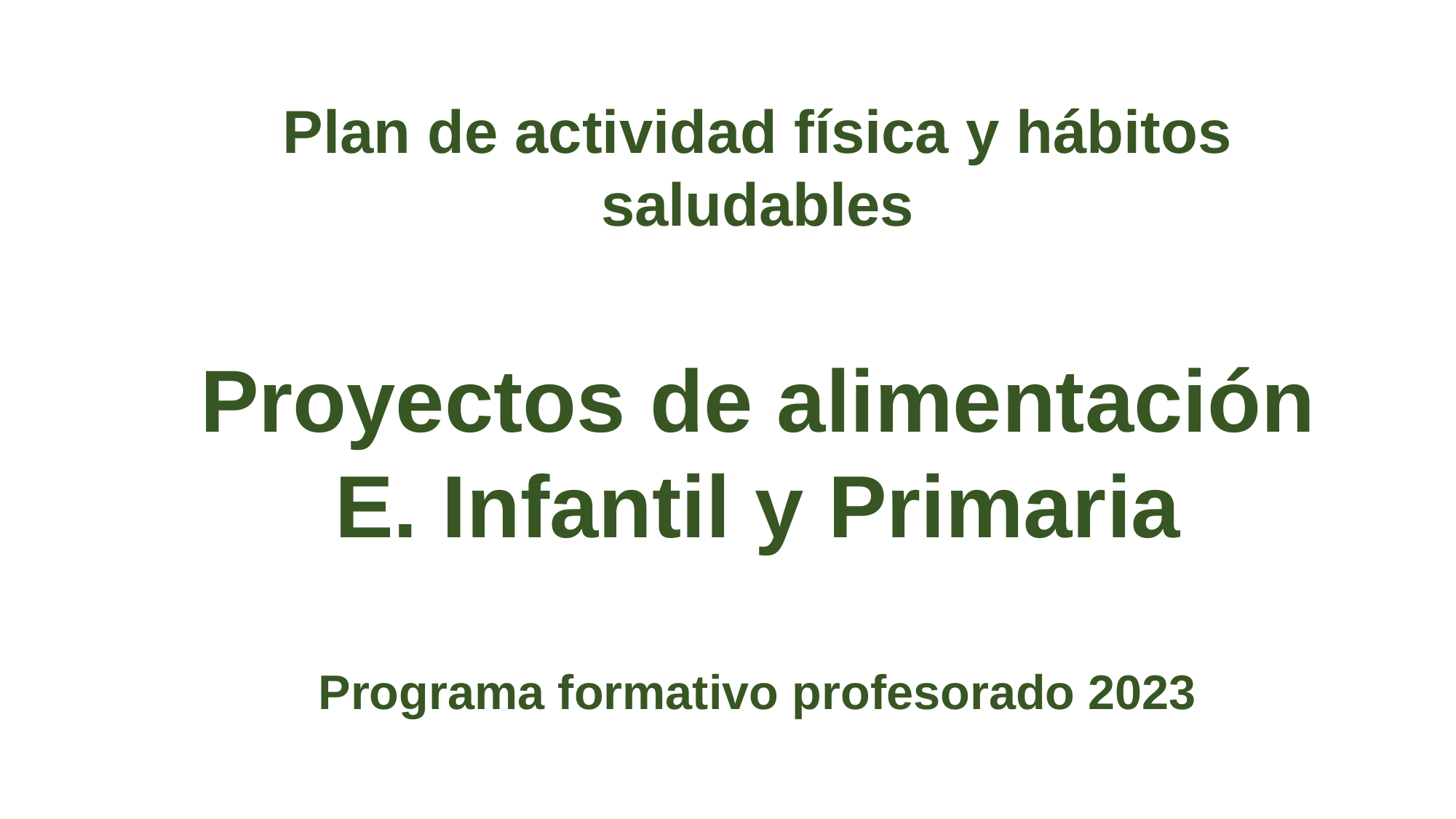

Plan de actividad física y hábitos saludables

Proyectos de alimentación
E. Infantil y Primaria

Programa formativo profesorado 2023

Ana Mª Martínez Lorente